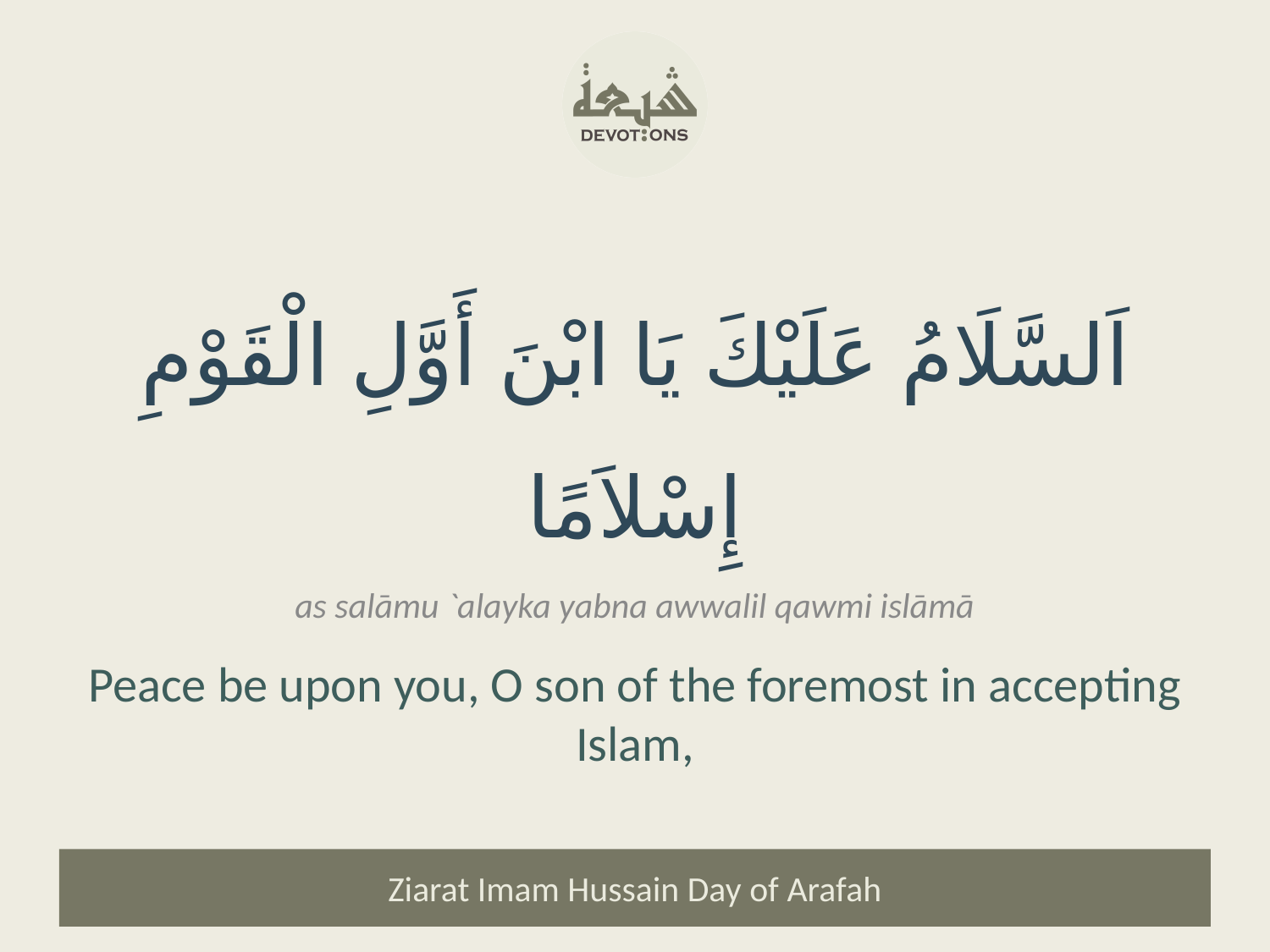

اَلسَّلَامُ عَلَيْكَ يَا ابْنَ أَوَّلِ الْقَوْمِ إِسْلاَمًا
as salāmu `alayka yabna awwalil qawmi islāmā
Peace be upon you, O son of the foremost in accepting Islam,
Ziarat Imam Hussain Day of Arafah